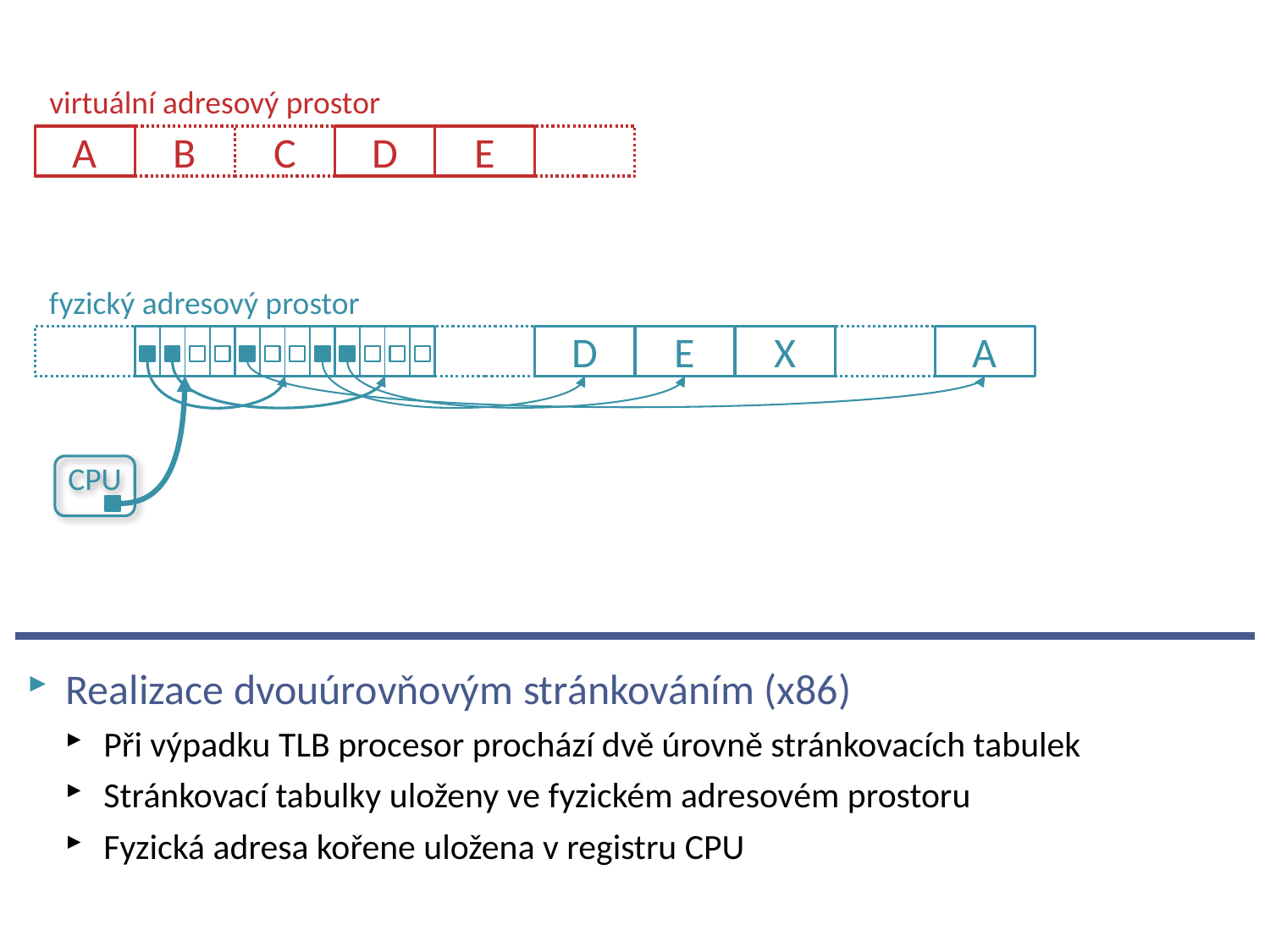

# Virtuální paměť ve fyzickém počítači
virtuální adresový prostor
A
B
C
D
E

fyzický adresový prostor

D
E
X

A

CPU

Realizace dvouúrovňovým stránkováním (x86)
Při výpadku TLB procesor prochází dvě úrovně stránkovacích tabulek
Stránkovací tabulky uloženy ve fyzickém adresovém prostoru
Fyzická adresa kořene uložena v registru CPU
NSWI150 Virtualization and Cloud Computing  - 2023/2024 David Bednárek
36